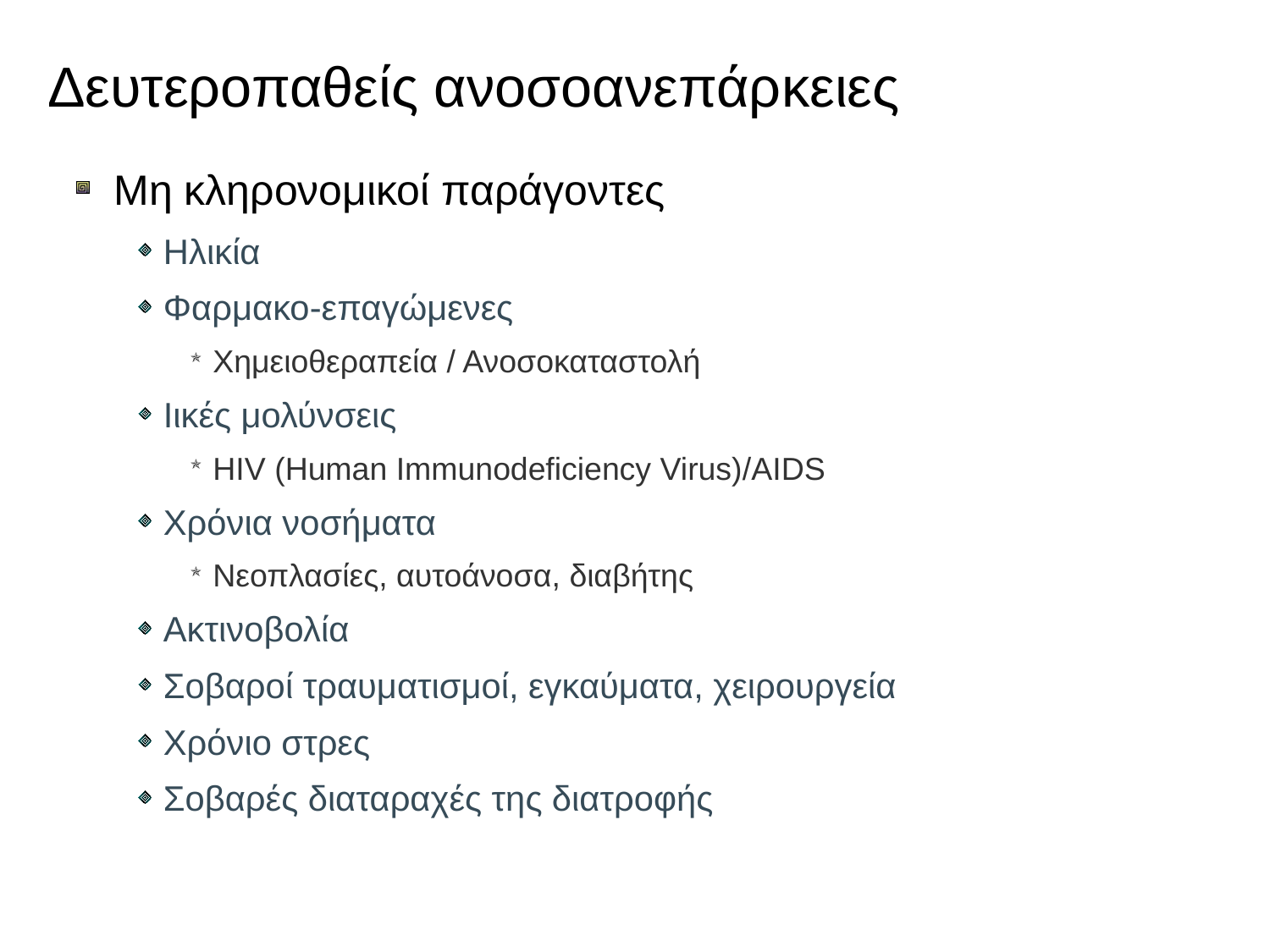

# Δευτεροπαθείς ανοσοανεπάρκειες
Μη κληρονομικοί παράγοντες
Ηλικία
Φαρμακο-επαγώμενες
Χημειοθεραπεία / Ανοσοκαταστολή
Ιικές μολύνσεις
HIV (Human Immunodeficiency Virus)/AIDS
Χρόνια νοσήματα
Νεοπλασίες, αυτοάνοσα, διαβήτης
Ακτινοβολία
Σοβαροί τραυματισμοί, εγκαύματα, χειρουργεία
Χρόνιο στρες
Σοβαρές διαταραχές της διατροφής